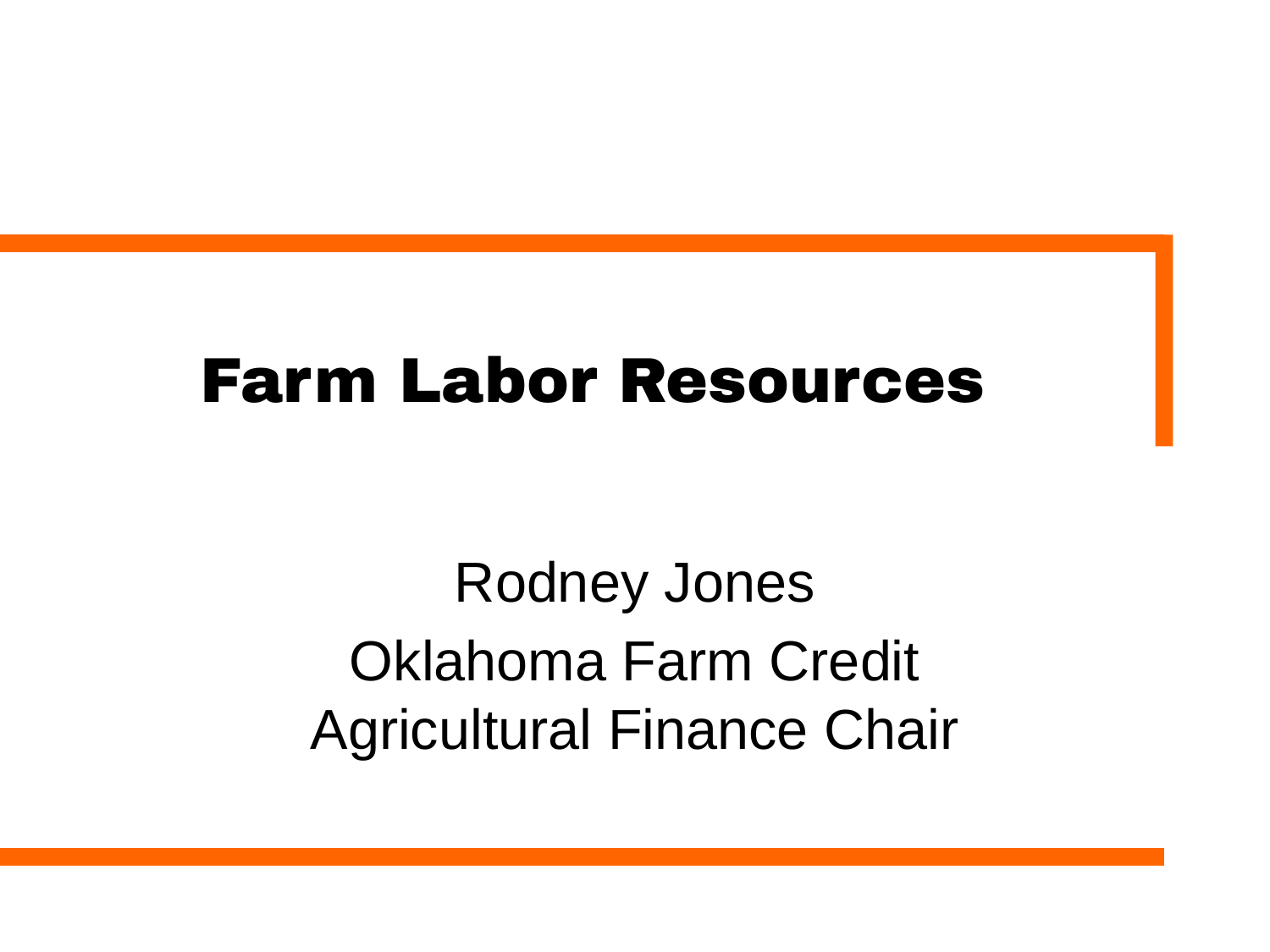

# Farm Labor Resources
Rodney Jones
Oklahoma Farm Credit Agricultural Finance Chair